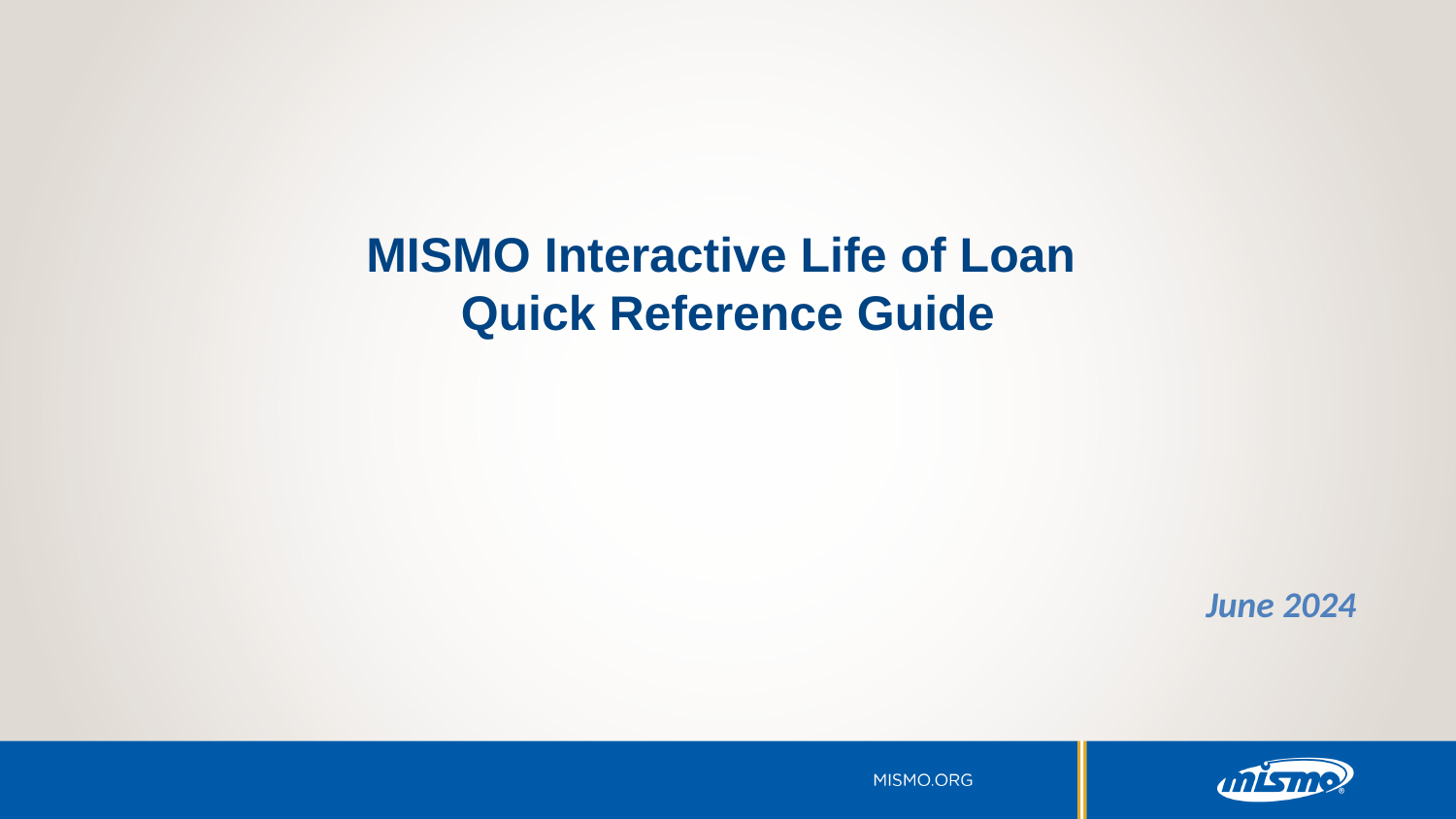

# MISMO Interactive Life of Loan Quick Reference Guide

June 2024